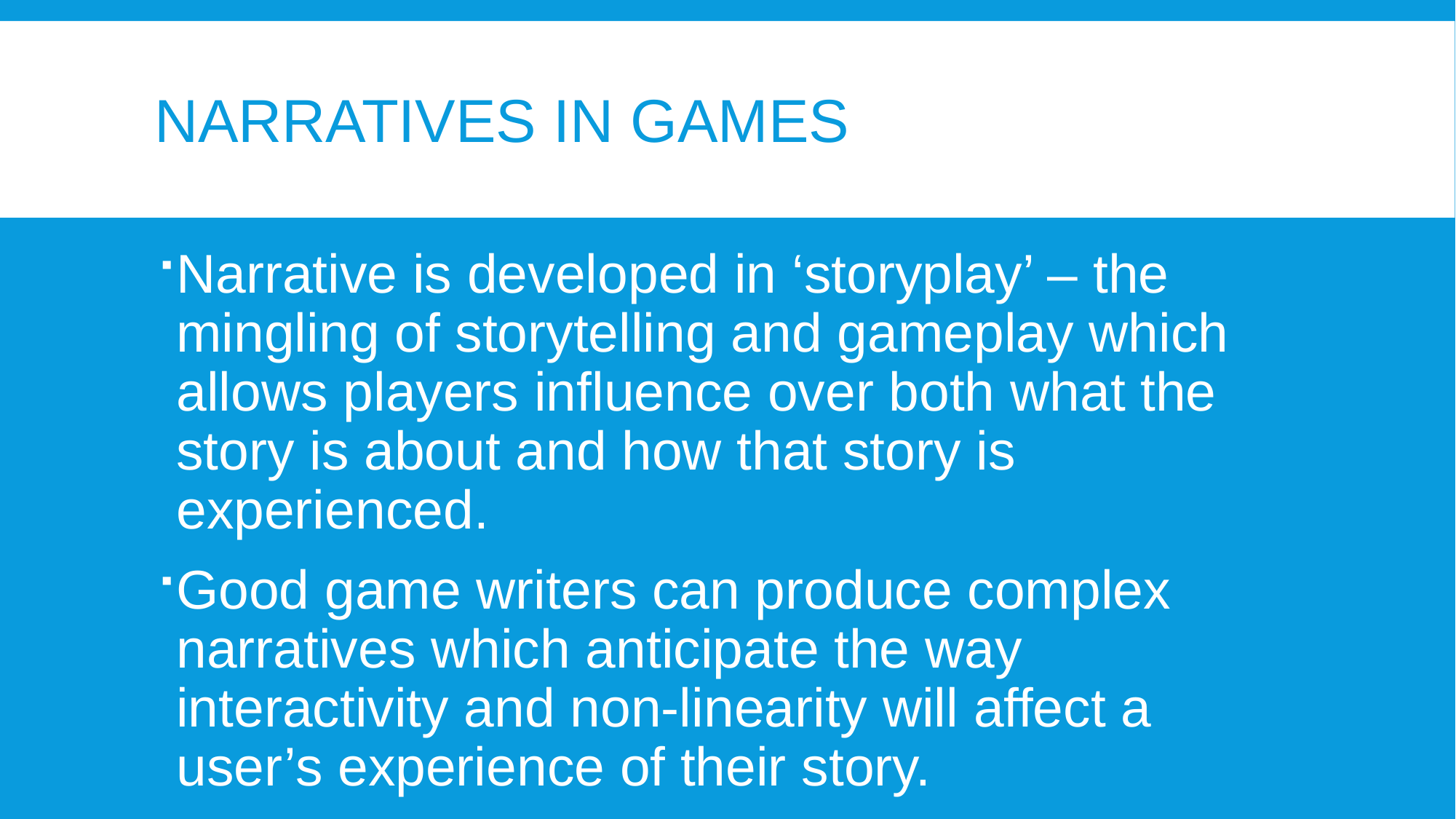

# Narratives in games
Narrative is developed in ‘storyplay’ – the mingling of storytelling and gameplay which allows players influence over both what the story is about and how that story is experienced.
Good game writers can produce complex narratives which anticipate the way interactivity and non-linearity will affect a user’s experience of their story.